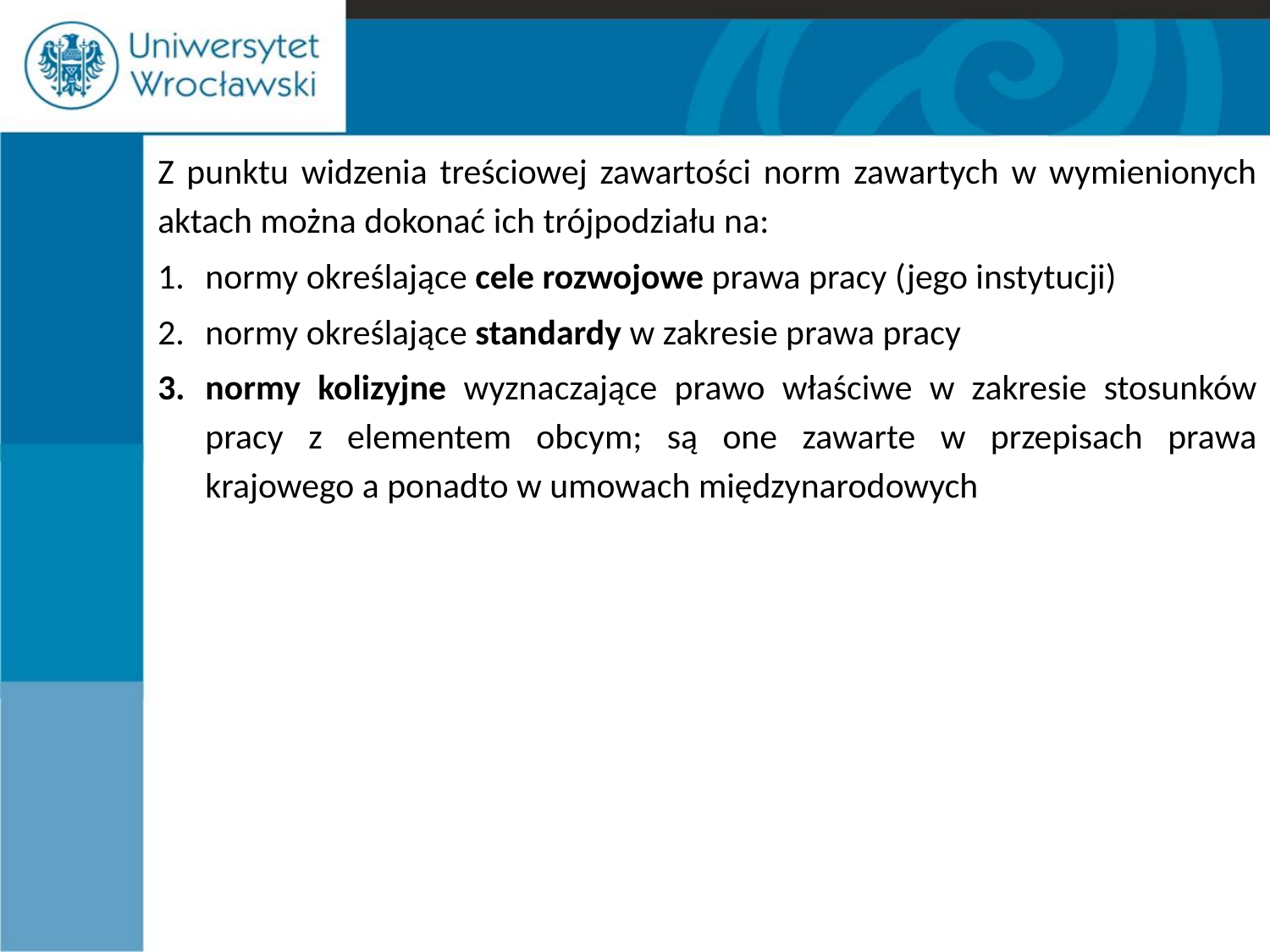

Z punktu widzenia treściowej zawartości norm zawartych w wymienionych aktach można dokonać ich trójpodziału na:
normy określające cele rozwojowe prawa pracy (jego instytucji)
normy określające standardy w zakresie prawa pracy
normy kolizyjne wyznaczające prawo właściwe w zakresie stosunków pracy z elementem obcym; są one zawarte w przepisach prawa krajowego a ponadto w umowach międzynarodowych